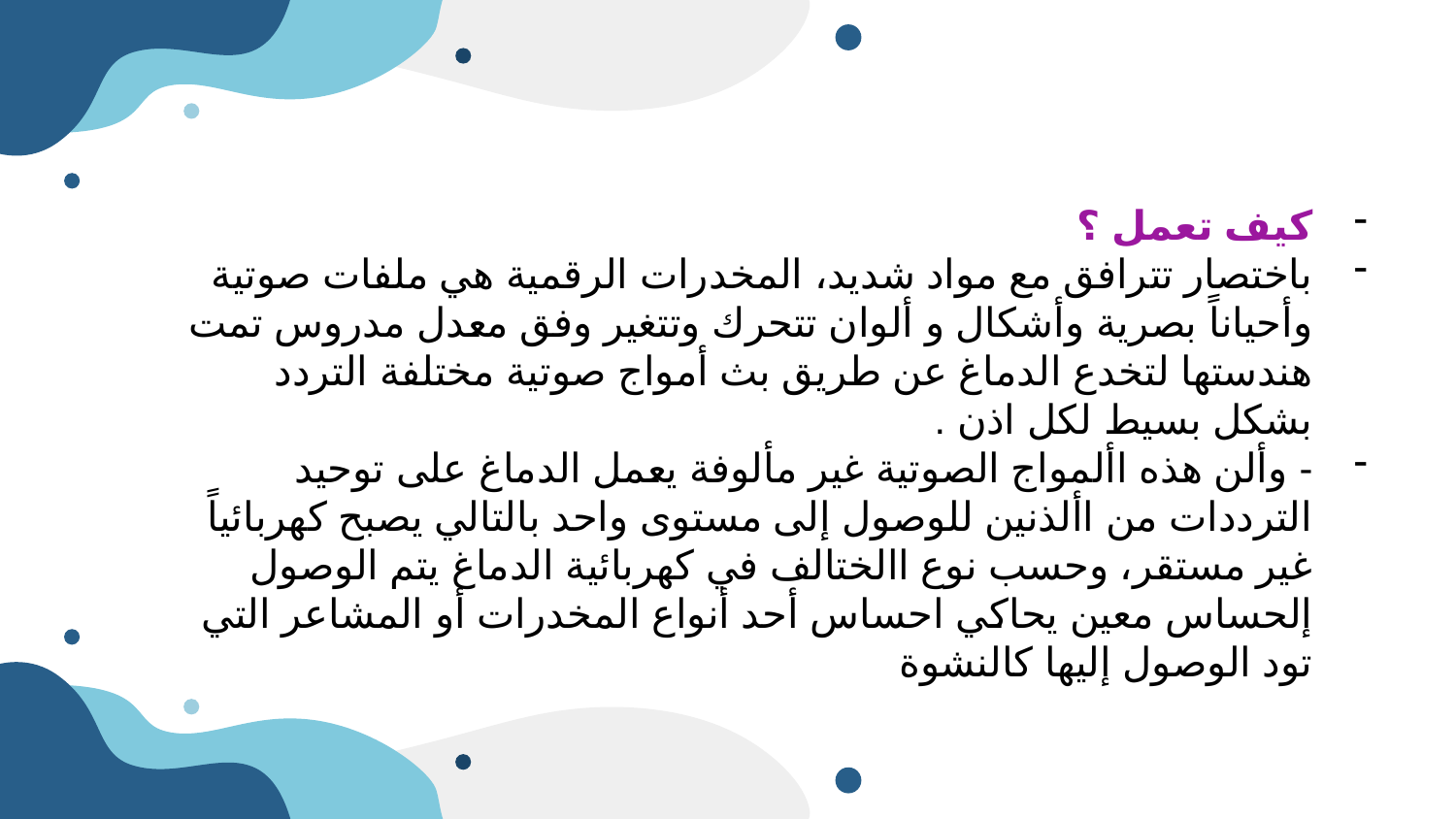

كيف تعمل ؟
باختصار تترافق مع مواد شديد، المخدرات الرقمية هي ملفات صوتية وأحياناً بصرية وأشكال و ألوان تتحرك وتتغير وفق معدل مدروس تمت هندستها لتخدع الدماغ عن طريق بث أمواج صوتية مختلفة التردد بشكل بسيط لكل اذن .
- وألن هذه األمواج الصوتية غير مألوفة يعمل الدماغ على توحيد الترددات من األذنين للوصول إلى مستوى واحد بالتالي يصبح كهربائياً غير مستقر، وحسب نوع االختالف في كهربائية الدماغ يتم الوصول إلحساس معين يحاكي احساس أحد أنواع المخدرات أو المشاعر التي تود الوصول إليها كالنشوة